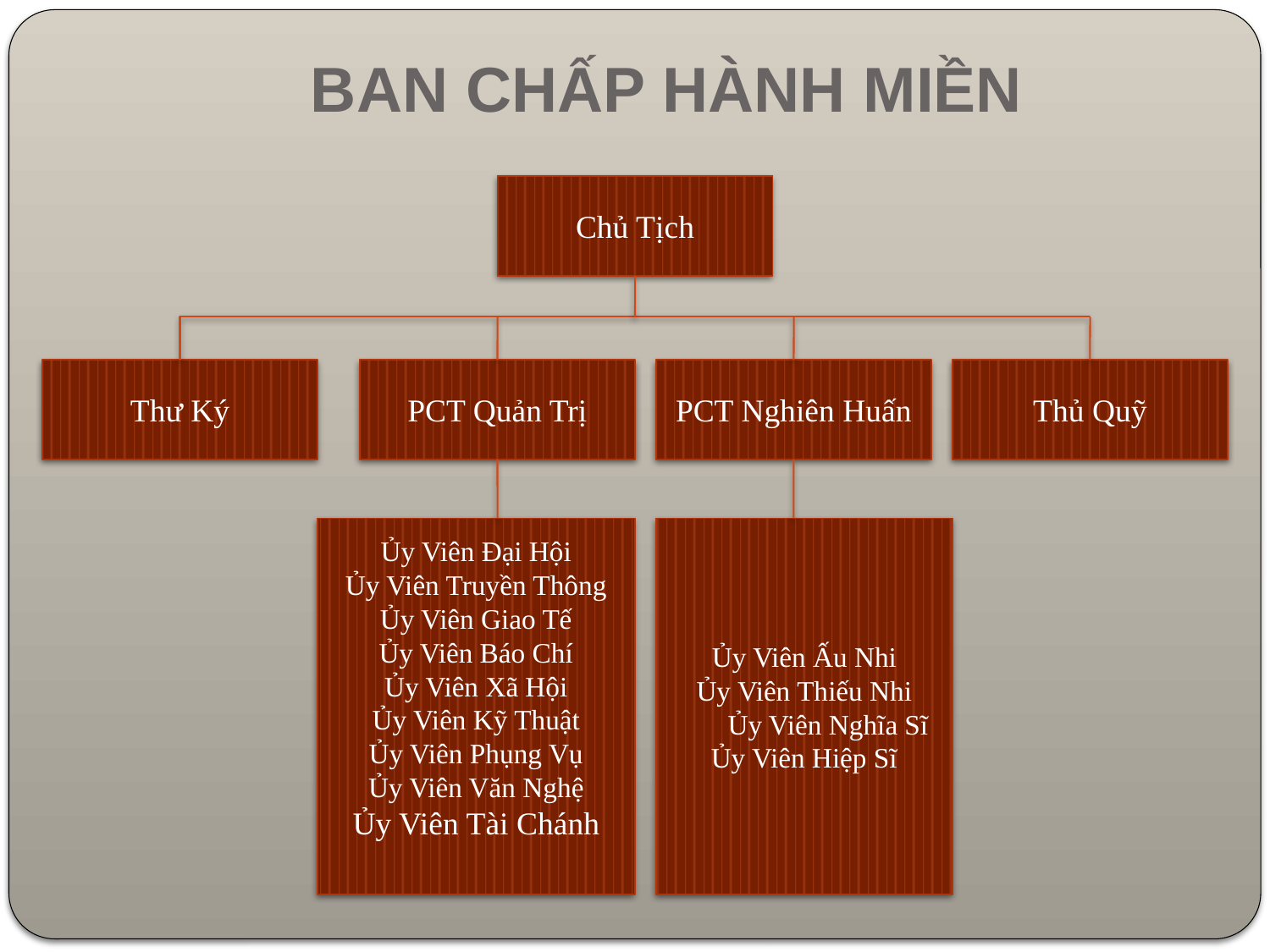

# Ban Chấp Hành Miền
Chủ Tịch
Thư Ký
PCT Quản Trị
PCT Nghiên Huấn
Thủ Quỹ
Ủy Viên Đại Hội
Ủy Viên Truyền Thông
Ủy Viên Giao Tế
Ủy Viên Báo Chí
Ủy Viên Xã Hội
Ủy Viên Kỹ Thuật
Ủy Viên Phụng Vụ
Ủy Viên Văn Nghệ
Ủy Viên Tài Chánh

Ủy Viên Ấu Nhi
Ủy Viên Thiếu Nhi
Ủy Viên Nghĩa Sĩ
Ủy Viên Hiệp Sĩ